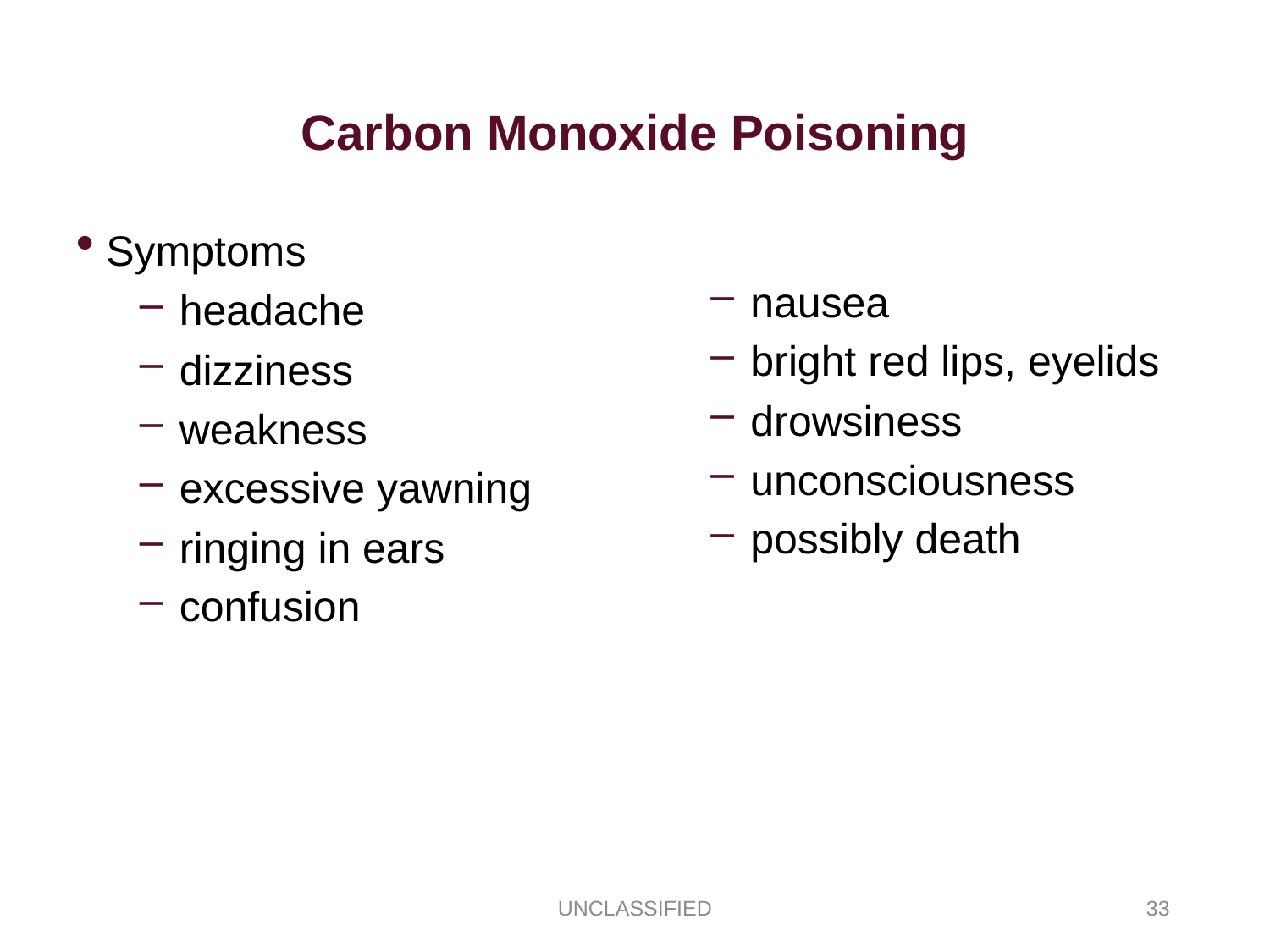

Carbon Monoxide Poisoning
Symptoms
headache
dizziness
weakness
excessive yawning
ringing in ears
confusion

nausea
bright red lips, eyelids
drowsiness
unconsciousness
possibly death
UNCLASSIFIED
33